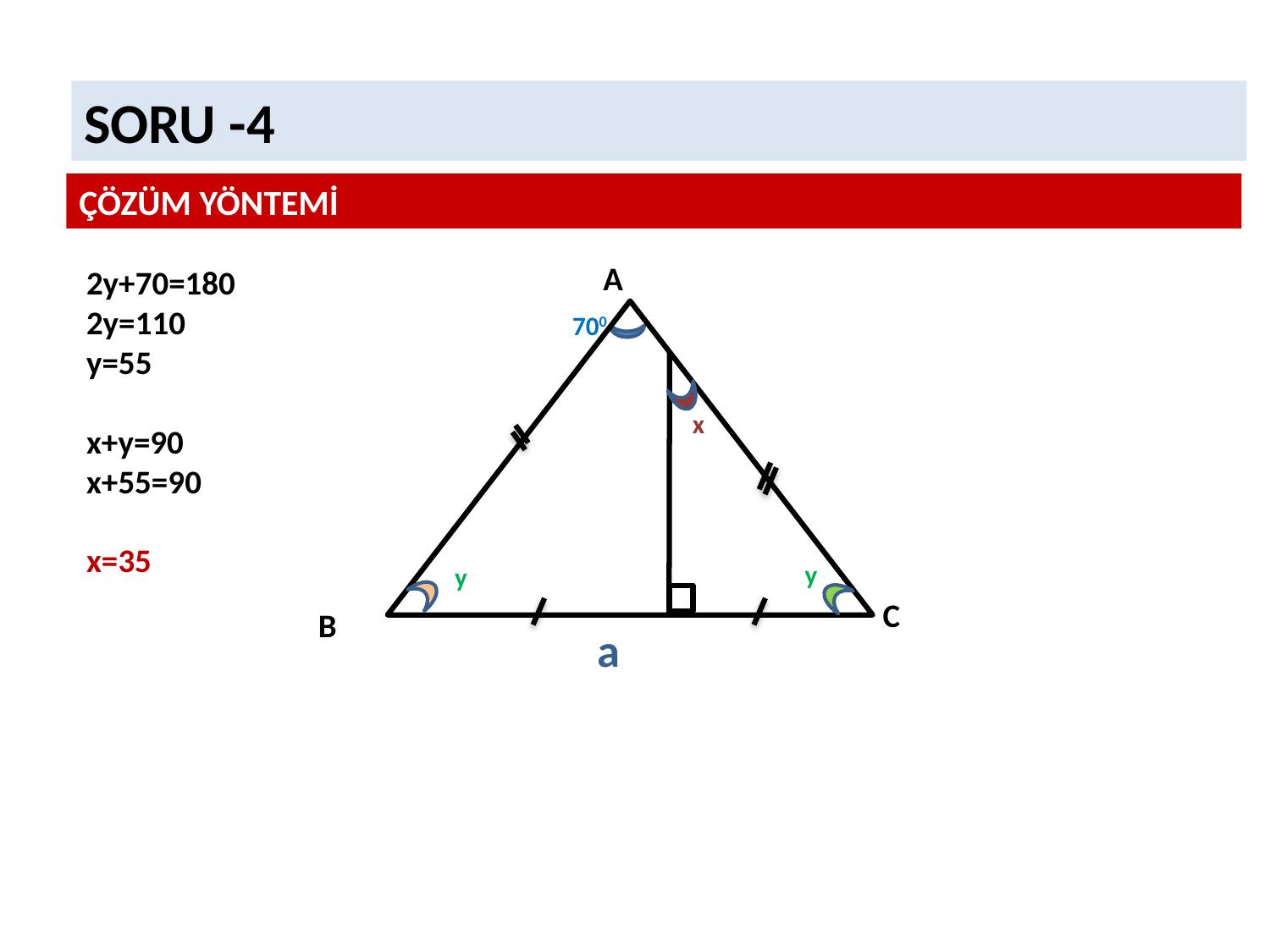

SORU -4
ÇÖZÜM YÖNTEMİ
A
2y+70=180
2y=110
y=55

x+y=90
x+55=90

x=35

700

x
y
y

C
B
a